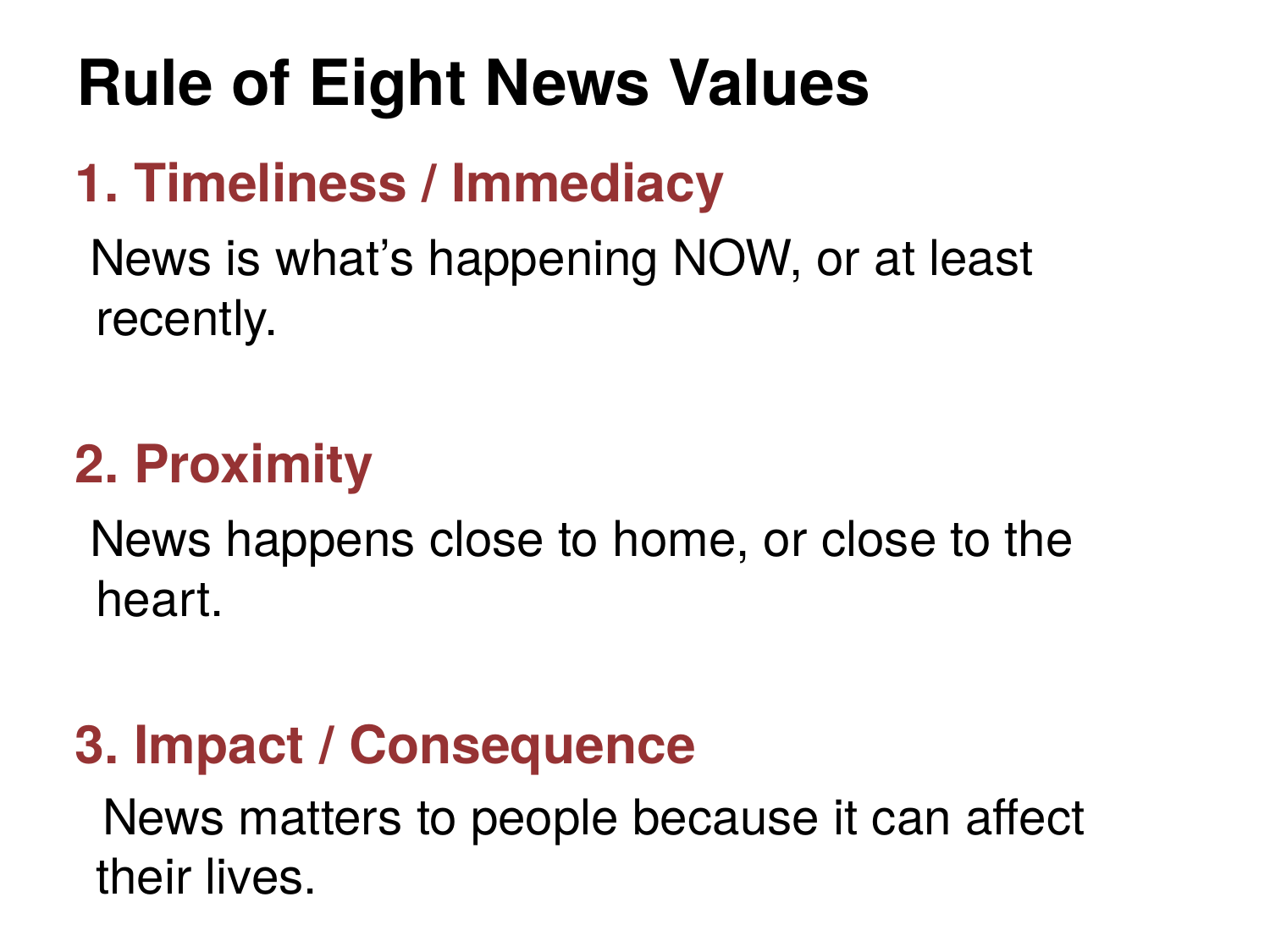

# Rule of Eight News Values
1. Timeliness / Immediacy
 News is what’s happening NOW, or at least recently.

2. Proximity
 News happens close to home, or close to the heart.

3. Impact / Consequence
  News matters to people because it can affect their lives.